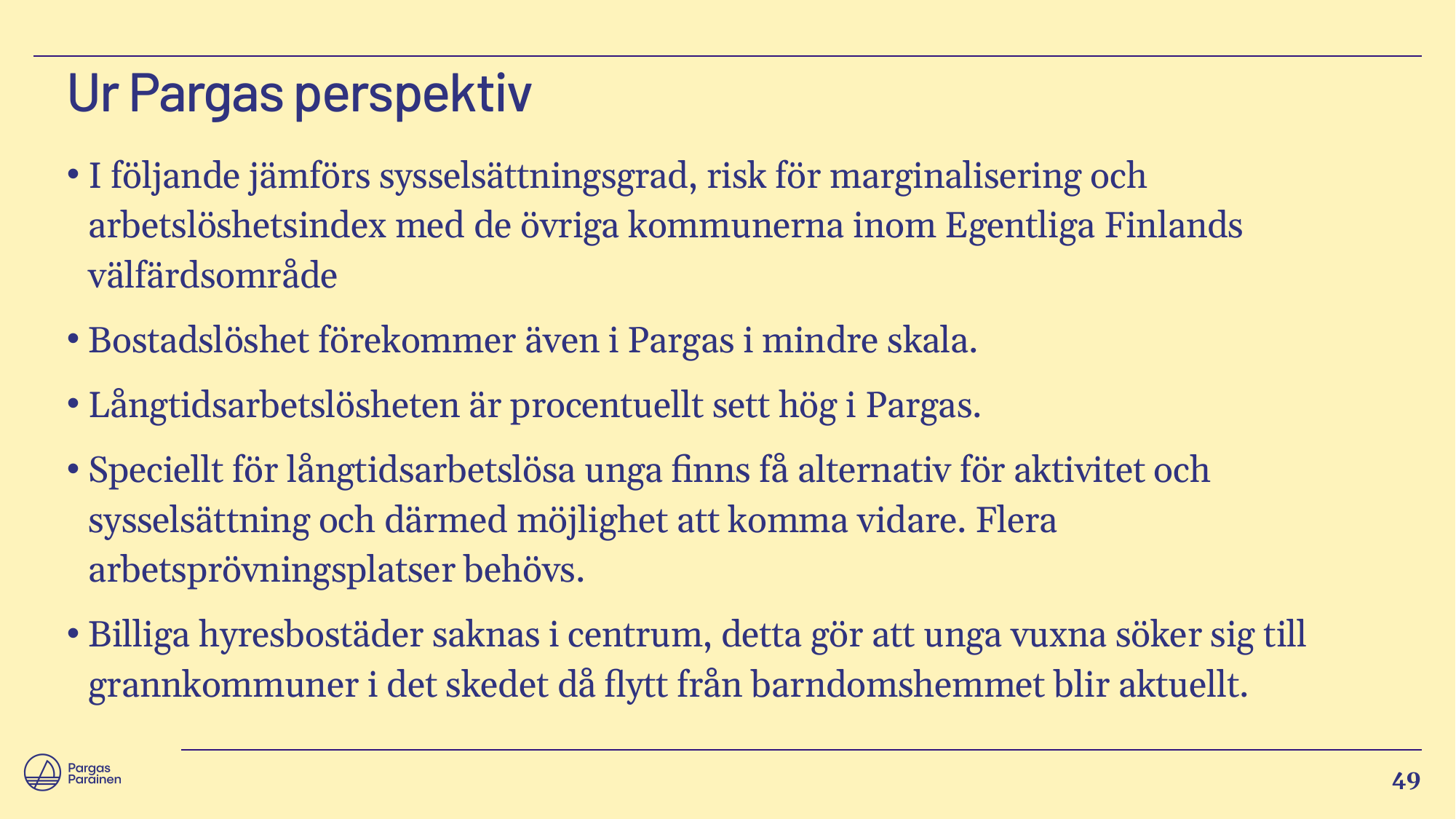

# Ur Pargas perspektiv
I följande jämförs sysselsättningsgrad, risk för marginalisering och arbetslöshetsindex med de övriga kommunerna inom Egentliga Finlands välfärdsområde
Bostadslöshet förekommer även i Pargas i mindre skala.
Långtidsarbetslösheten är procentuellt sett hög i Pargas.
Speciellt för långtidsarbetslösa unga finns få alternativ för aktivitet och sysselsättning och därmed möjlighet att komma vidare. Flera arbetsprövningsplatser behövs.
Billiga hyresbostäder saknas i centrum, detta gör att unga vuxna söker sig till grannkommuner i det skedet då flytt från barndomshemmet blir aktuellt.

49